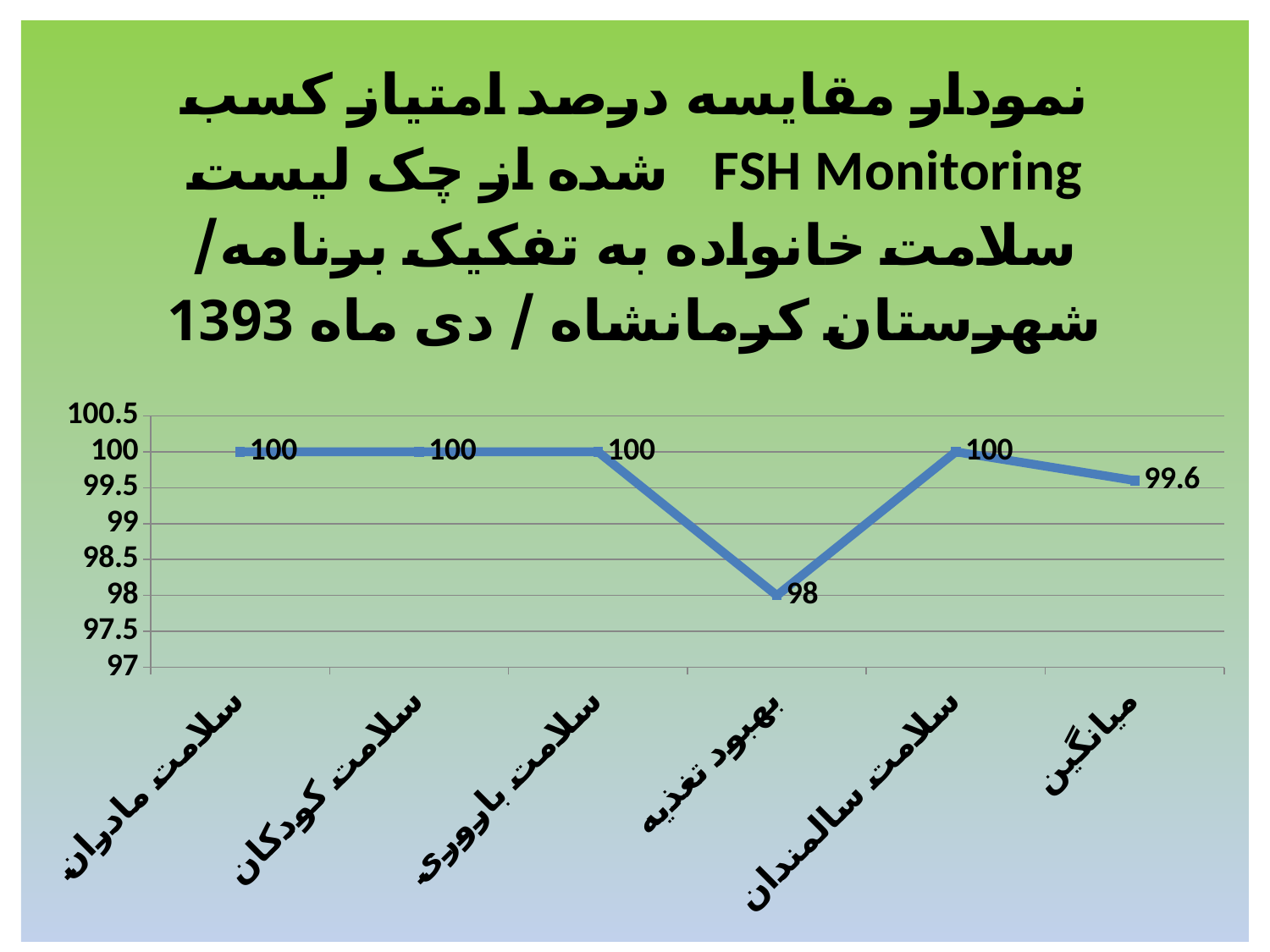

### Chart: نمودار مقایسه درصد امتیاز کسب شده از چک لیست   FSH Monitoring سلامت خانواده به تفکیک برنامه/ شهرستان کرمانشاه / دی ماه 1393

| Category | کرمانشاه |
|---|---|
| سلامت مادران | 100.0 |
| سلامت کودکان | 100.0 |
| سلامت باروری | 100.0 |
| بهبود تغذیه | 98.0 |
| سلامت سالمندان | 100.0 |
| میانگین | 99.6 |